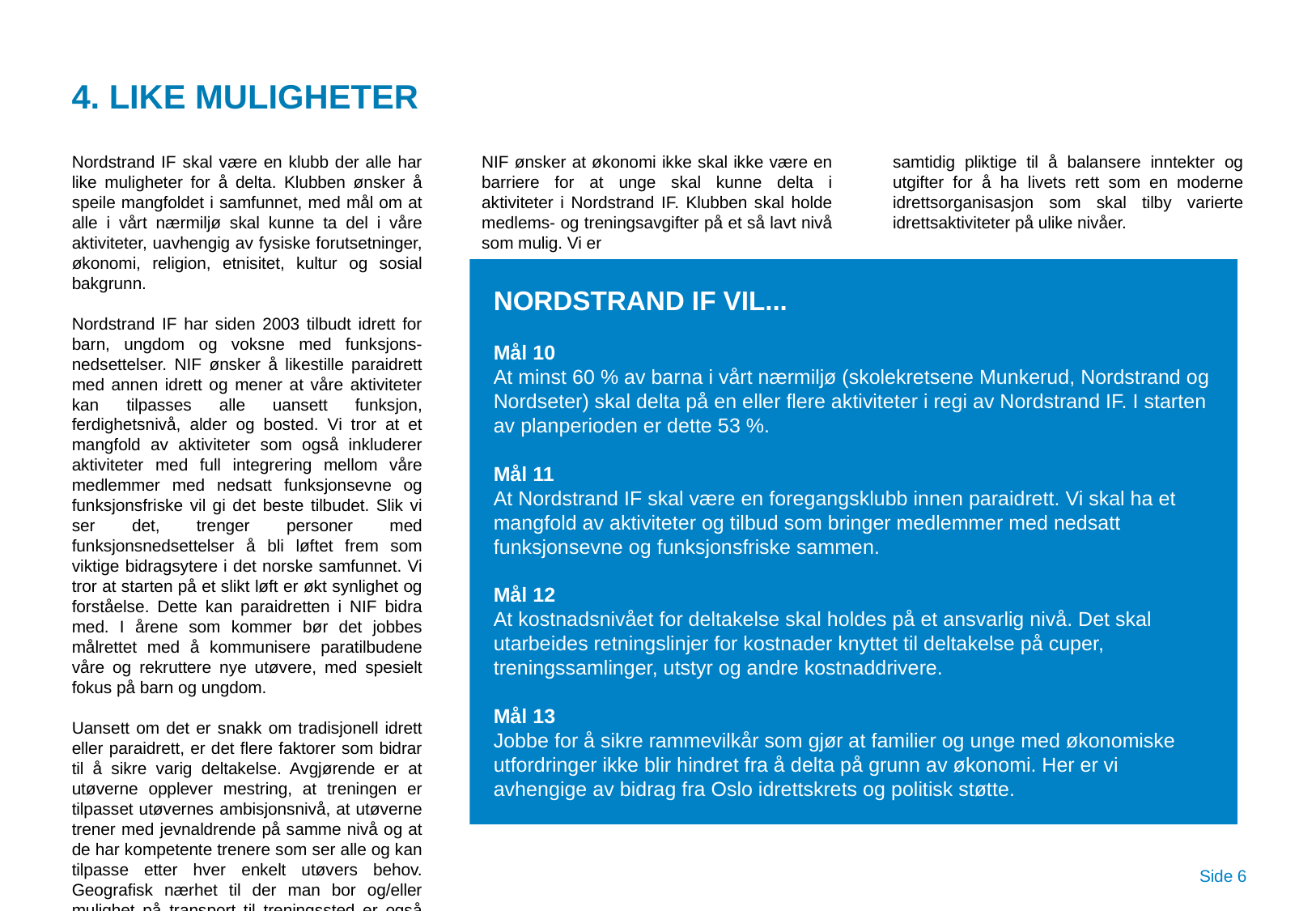

4. LIKE MULIGHETER
Nordstrand IF skal være en klubb der alle har like muligheter for å delta. Klubben ønsker å speile mangfoldet i samfunnet, med mål om at alle i vårt nærmiljø skal kunne ta del i våre aktiviteter, uavhengig av fysiske forutsetninger, økonomi, religion, etnisitet, kultur og sosial bakgrunn.

Nordstrand IF har siden 2003 tilbudt idrett for barn, ungdom og voksne med funksjons-nedsettelser. NIF ønsker å likestille paraidrett med annen idrett og mener at våre aktiviteter kan tilpasses alle uansett funksjon, ferdighetsnivå, alder og bosted. Vi tror at et mangfold av aktiviteter som også inkluderer aktiviteter med full integrering mellom våre medlemmer med nedsatt funksjonsevne og funksjonsfriske vil gi det beste tilbudet. Slik vi ser det, trenger personer med funksjonsnedsettelser å bli løftet frem som viktige bidragsytere i det norske samfunnet. Vi tror at starten på et slikt løft er økt synlighet og forståelse. Dette kan paraidretten i NIF bidra med. I årene som kommer bør det jobbes målrettet med å kommunisere paratilbudene våre og rekruttere nye utøvere, med spesielt fokus på barn og ungdom.

Uansett om det er snakk om tradisjonell idrett eller paraidrett, er det flere faktorer som bidrar til å sikre varig deltakelse. Avgjørende er at utøverne opplever mestring, at treningen er tilpasset utøvernes ambisjonsnivå, at utøverne trener med jevnaldrende på samme nivå og at de har kompetente trenere som ser alle og kan tilpasse etter hver enkelt utøvers behov. Geografisk nærhet til der man bor og/eller mulighet på transport til treningssted er også viktig.

NIF ønsker at økonomi ikke skal ikke være en barriere for at unge skal kunne delta i aktiviteter i Nordstrand IF. Klubben skal holde medlems- og treningsavgifter på et så lavt nivå som mulig. Vi er
samtidig pliktige til å balansere inntekter og utgifter for å ha livets rett som en moderne idrettsorganisasjon som skal tilby varierte idrettsaktiviteter på ulike nivåer.
NORDSTRAND IF VIL...

Mål 10
At minst 60 % av barna i vårt nærmiljø (skolekretsene Munkerud, Nordstrand og Nordseter) skal delta på en eller flere aktiviteter i regi av Nordstrand IF. I starten av planperioden er dette 53 %.

Mål 11
At Nordstrand IF skal være en foregangsklubb innen paraidrett. Vi skal ha et mangfold av aktiviteter og tilbud som bringer medlemmer med nedsatt funksjonsevne og funksjonsfriske sammen.

Mål 12
At kostnadsnivået for deltakelse skal holdes på et ansvarlig nivå. Det skal utarbeides retningslinjer for kostnader knyttet til deltakelse på cuper, treningssamlinger, utstyr og andre kostnaddrivere.

Mål 13
Jobbe for å sikre rammevilkår som gjør at familier og unge med økonomiske utfordringer ikke blir hindret fra å delta på grunn av økonomi. Her er vi avhengige av bidrag fra Oslo idrettskrets og politisk støtte.
Side 6